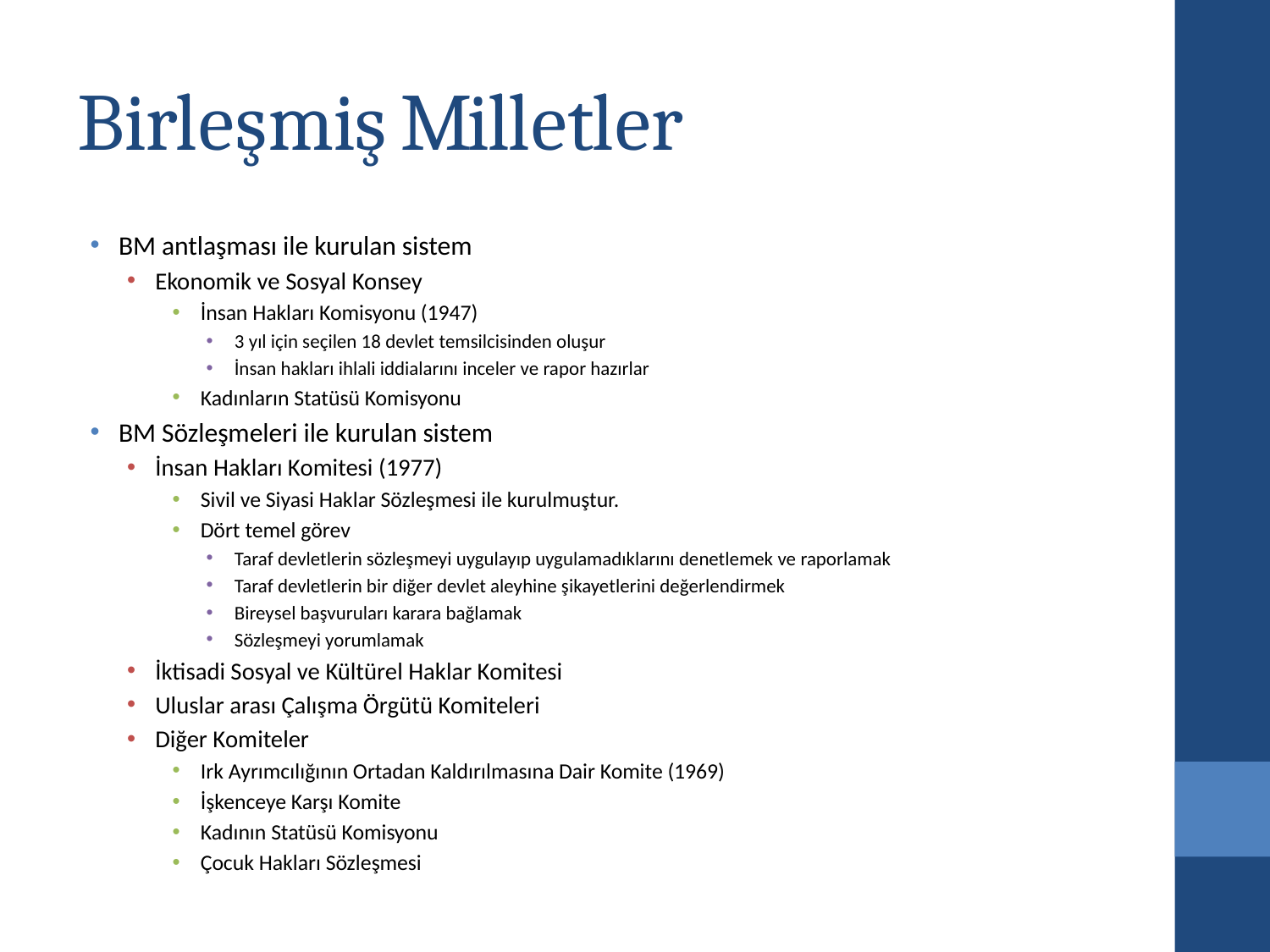

# Birleşmiş Milletler
BM antlaşması ile kurulan sistem
Ekonomik ve Sosyal Konsey
İnsan Hakları Komisyonu (1947)
3 yıl için seçilen 18 devlet temsilcisinden oluşur
İnsan hakları ihlali iddialarını inceler ve rapor hazırlar
Kadınların Statüsü Komisyonu
BM Sözleşmeleri ile kurulan sistem
İnsan Hakları Komitesi (1977)
Sivil ve Siyasi Haklar Sözleşmesi ile kurulmuştur.
Dört temel görev
Taraf devletlerin sözleşmeyi uygulayıp uygulamadıklarını denetlemek ve raporlamak
Taraf devletlerin bir diğer devlet aleyhine şikayetlerini değerlendirmek
Bireysel başvuruları karara bağlamak
Sözleşmeyi yorumlamak
İktisadi Sosyal ve Kültürel Haklar Komitesi
Uluslar arası Çalışma Örgütü Komiteleri
Diğer Komiteler
Irk Ayrımcılığının Ortadan Kaldırılmasına Dair Komite (1969)
İşkenceye Karşı Komite
Kadının Statüsü Komisyonu
Çocuk Hakları Sözleşmesi